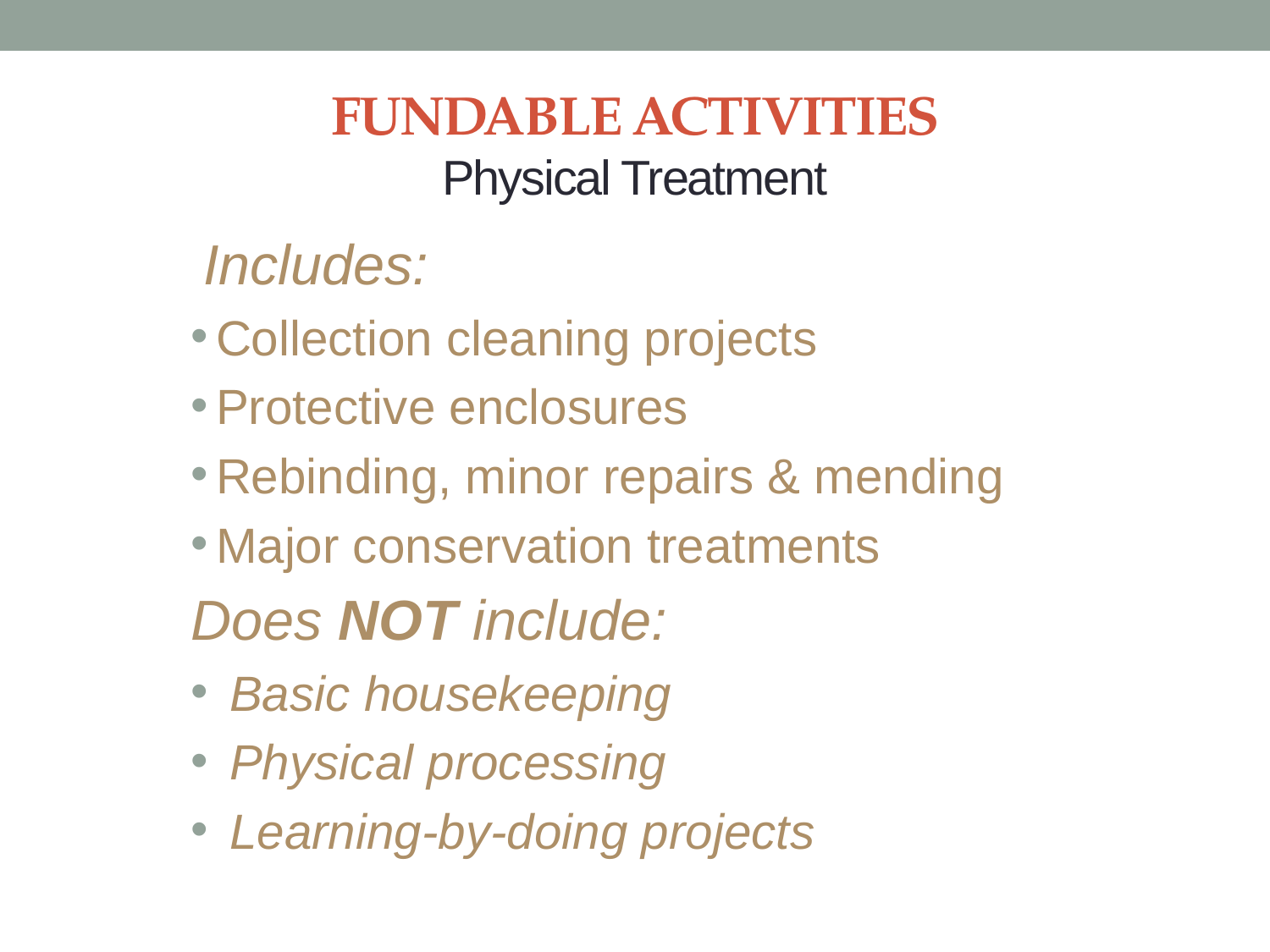

# FUNDABLE ACTIVITIES Physical Treatment
	Includes:
Collection cleaning projects
Protective enclosures
Rebinding, minor repairs & mending
Major conservation treatments
Does NOT include:
 Basic housekeeping
 Physical processing
 Learning-by-doing projects